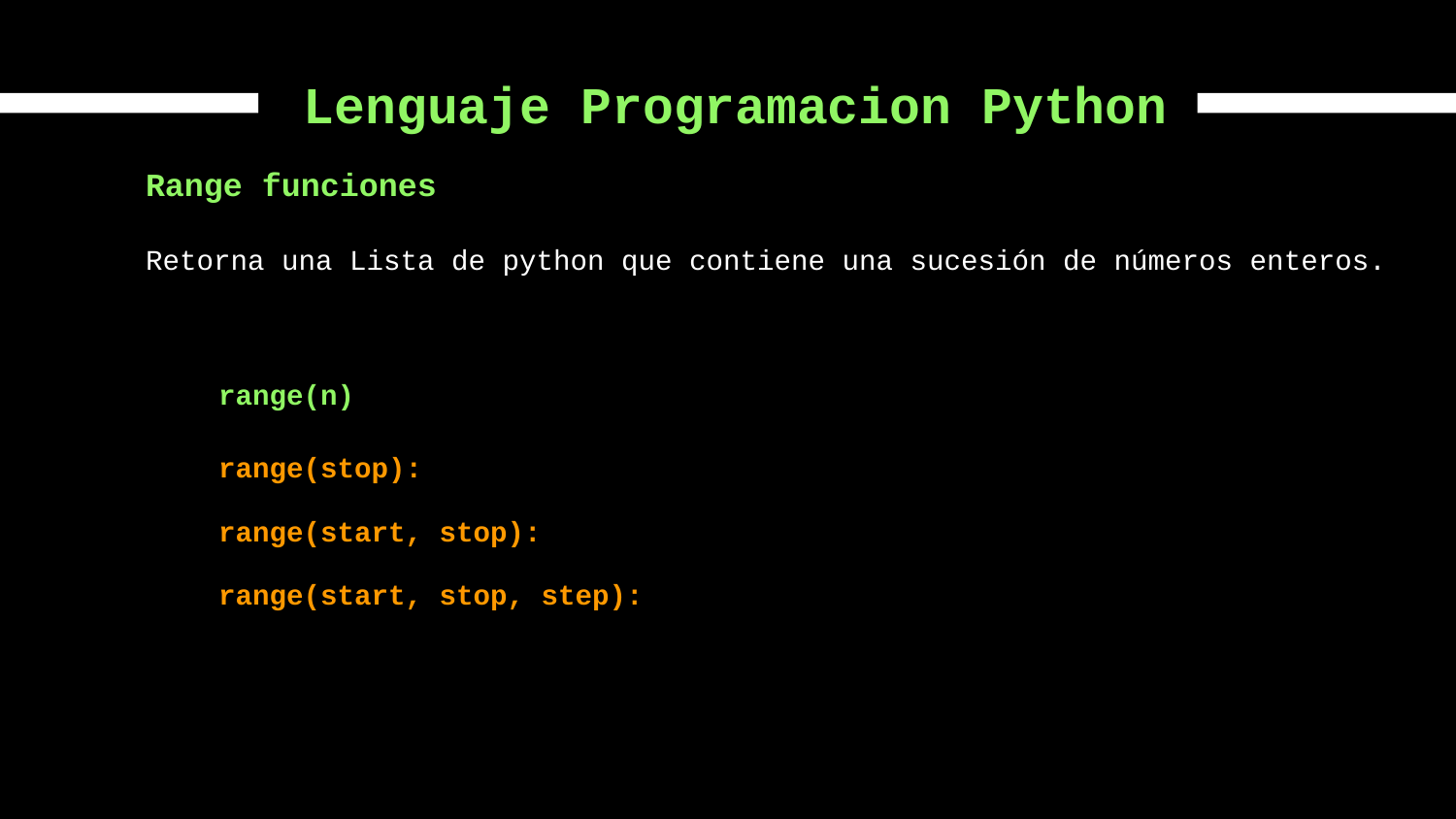

# Lenguaje Programacion Python

Range funciones

Retorna una Lista de python que contiene una sucesión de números enteros.

range(n)

range(stop):
range(start, stop):
range(start, stop, step):